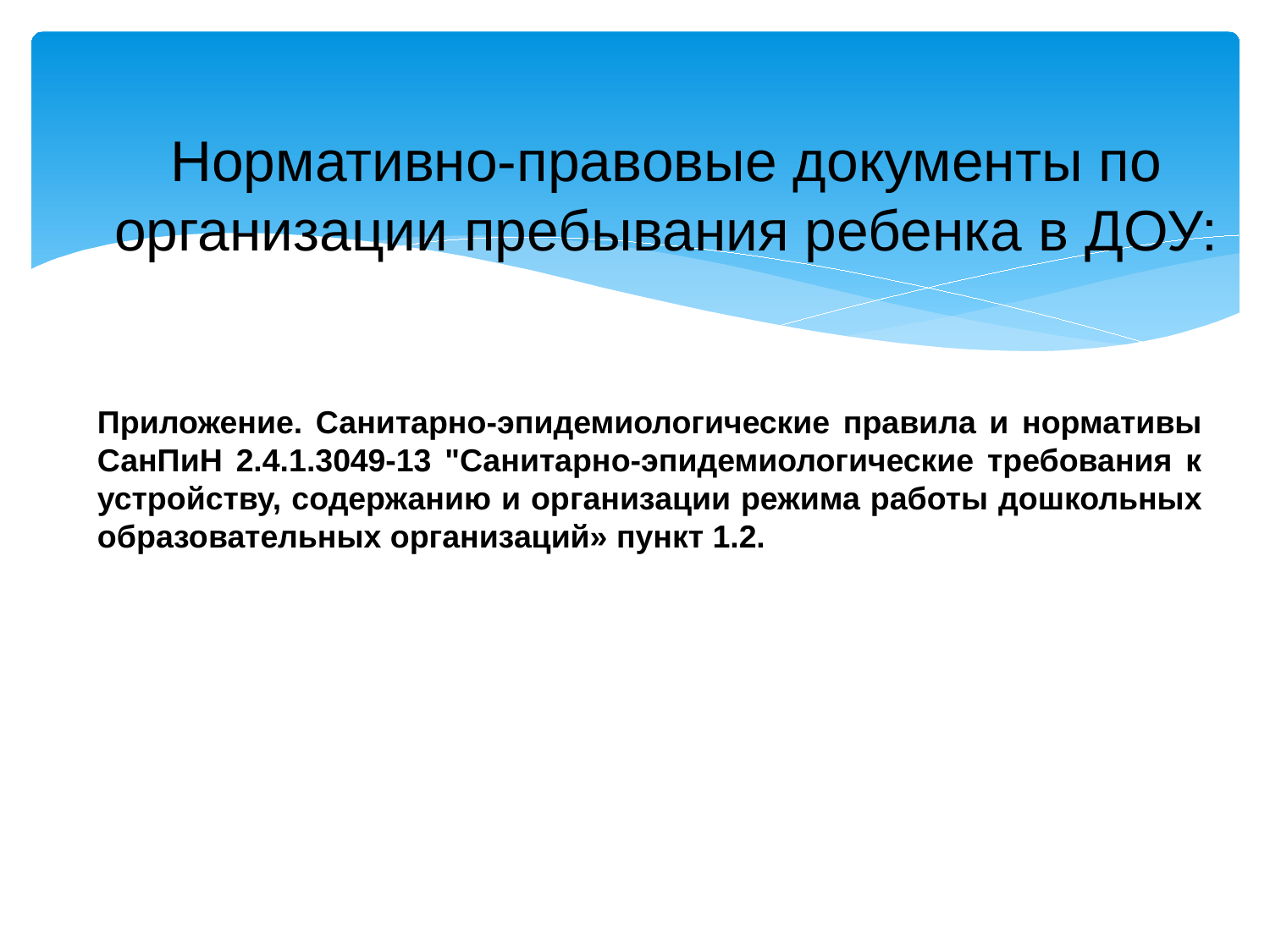

# Нормативно-правовые документы по организации пребывания ребенка в ДОУ:
Приложение. Санитарно-эпидемиологические правила и нормативы СанПиН 2.4.1.3049-13 "Санитарно-эпидемиологические требования к устройству, содержанию и организации режима работы дошкольных образовательных организаций» пункт 1.2.